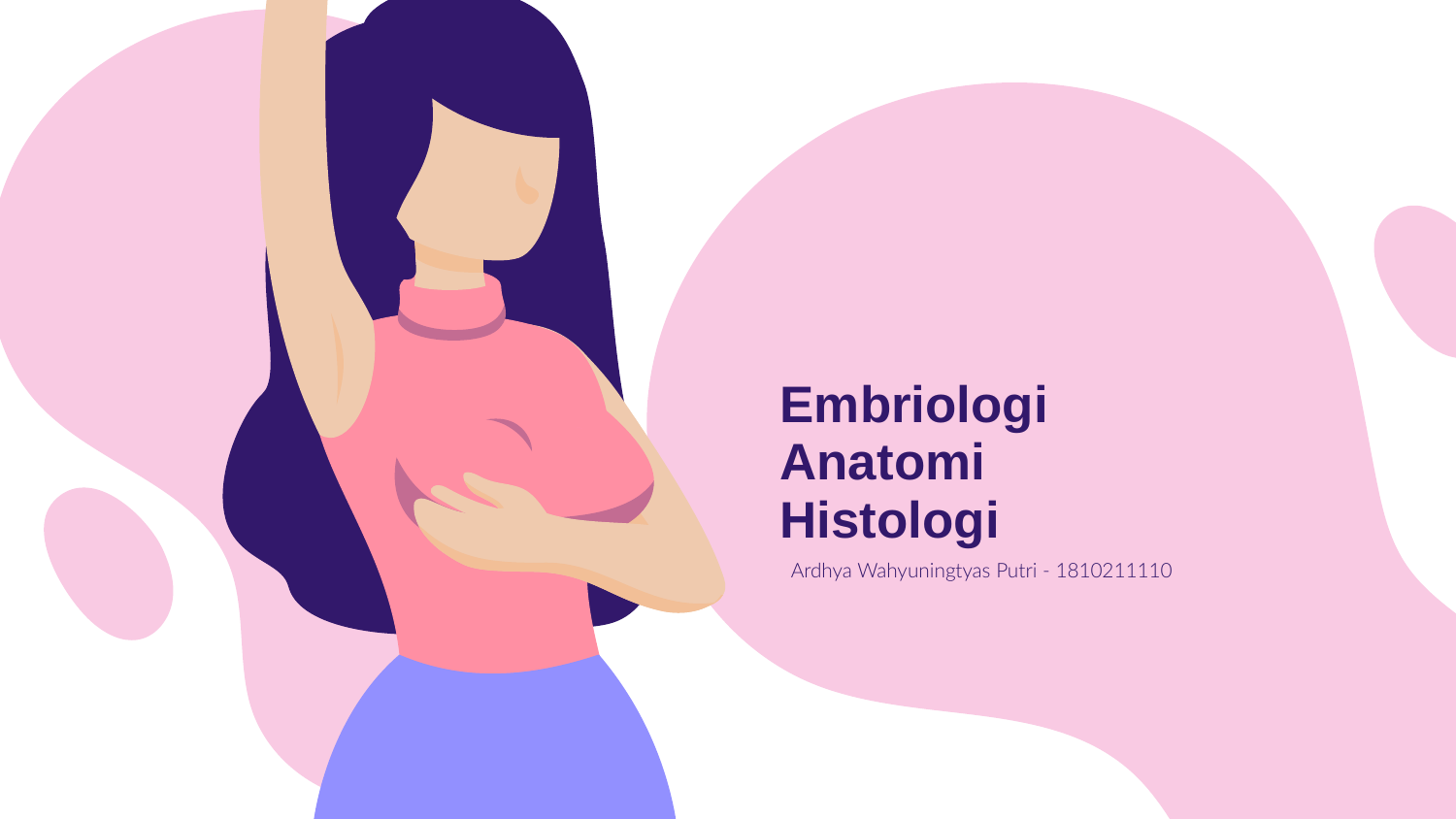

# Embriologi Anatomi Histologi
Ardhya Wahyuningtyas Putri - 1810211110